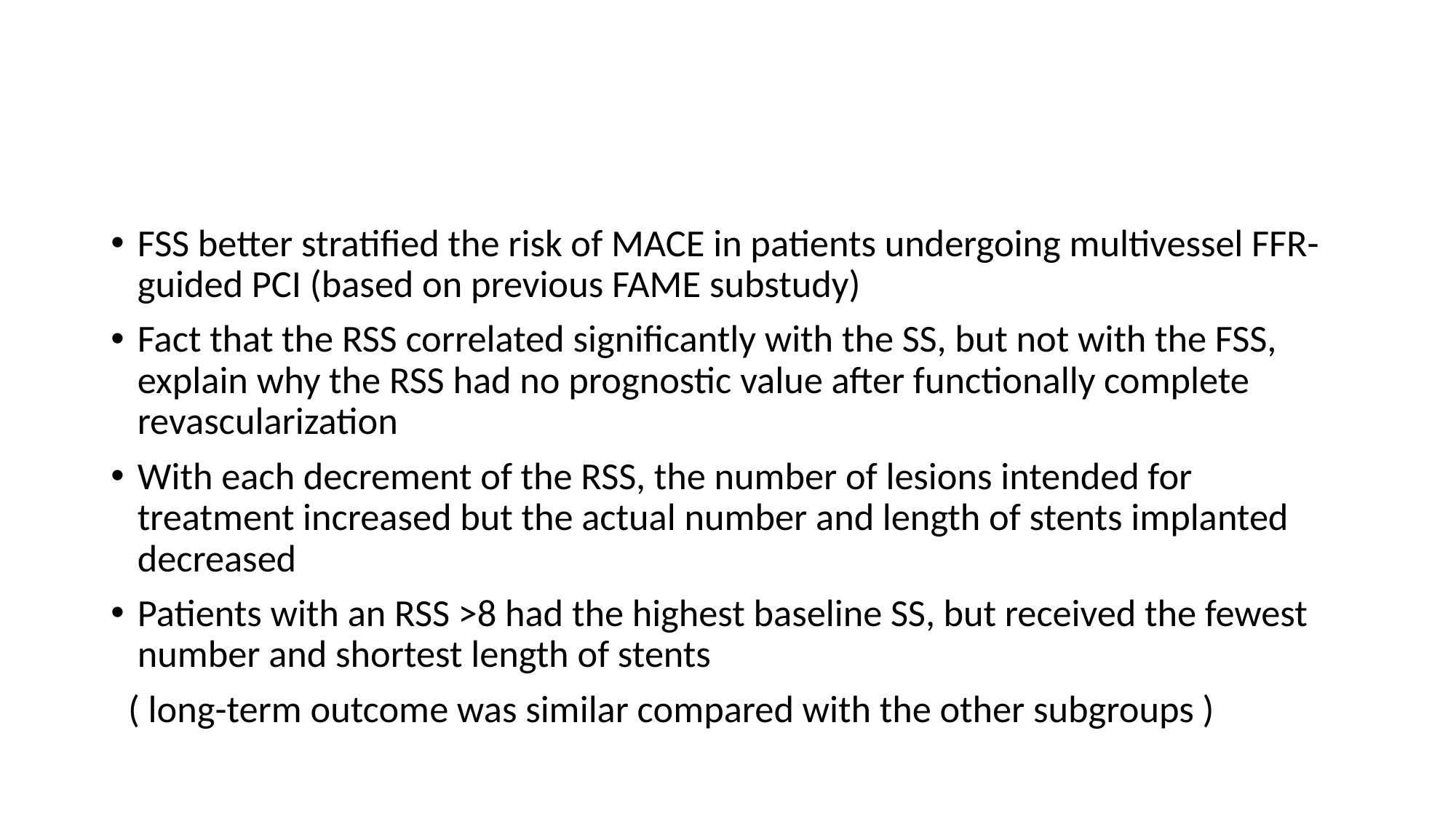

#
FSS better stratified the risk of MACE in patients undergoing multivessel FFR-guided PCI (based on previous FAME substudy)
Fact that the RSS correlated significantly with the SS, but not with the FSS, explain why the RSS had no prognostic value after functionally complete revascularization
With each decrement of the RSS, the number of lesions intended for treatment increased but the actual number and length of stents implanted decreased
Patients with an RSS >8 had the highest baseline SS, but received the fewest number and shortest length of stents
  ( long-term outcome was similar compared with the other subgroups )